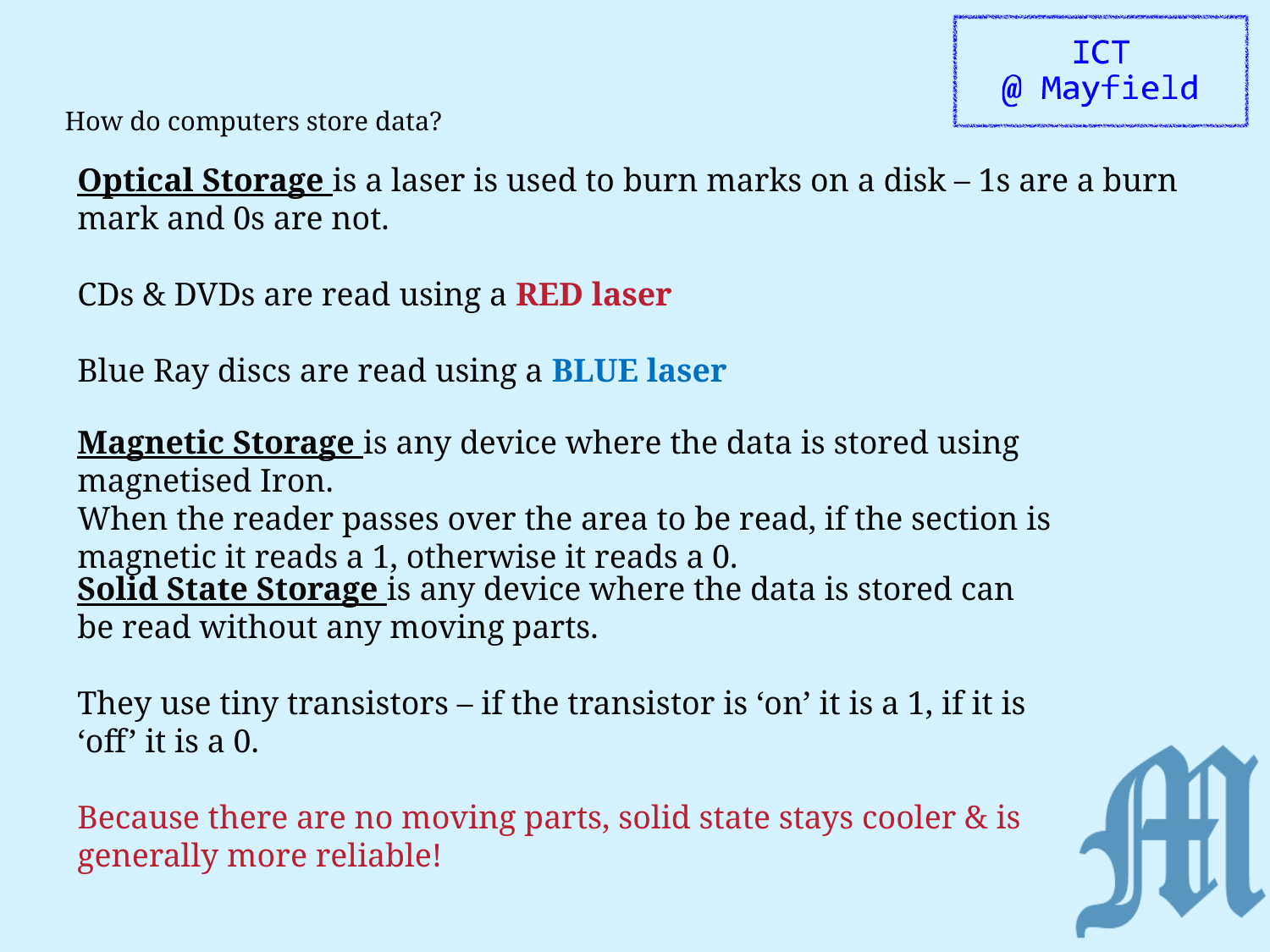

# How do computers store data?
Optical Storage is a laser is used to burn marks on a disk – 1s are a burn mark and 0s are not.

CDs & DVDs are read using a RED laser

Blue Ray discs are read using a BLUE laser
Magnetic Storage is any device where the data is stored using magnetised Iron.
When the reader passes over the area to be read, if the section is magnetic it reads a 1, otherwise it reads a 0.
Solid State Storage is any device where the data is stored can be read without any moving parts.

They use tiny transistors – if the transistor is ‘on’ it is a 1, if it is ‘off’ it is a 0.

Because there are no moving parts, solid state stays cooler & is generally more reliable!